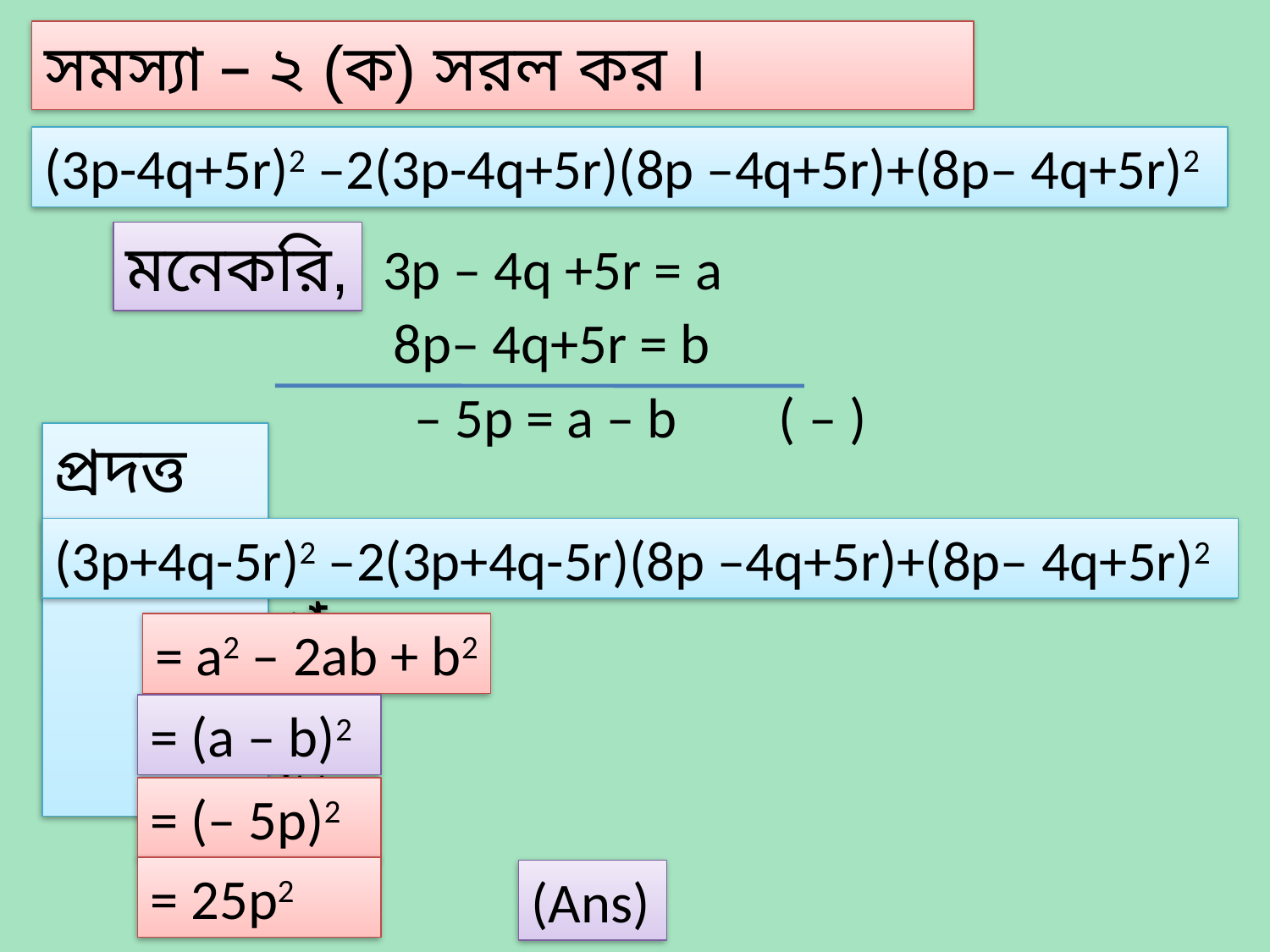

সমস্যা – ২ (ক) সরল কর ।
(3p-4q+5r)2 –2(3p-4q+5r)(8p –4q+5r)+(8p– 4q+5r)2
মনেকরি,
3p – 4q +5r = a
8p– 4q+5r = b
– 5p = a – b        ( – )
প্রদত্ত রাশি
(3p+4q-5r)2 –2(3p+4q-5r)(8p –4q+5r)+(8p– 4q+5r)2
= a2 – 2ab + b2
= (a – b)2
= (– 5p)2
= 25p2
(Ans)